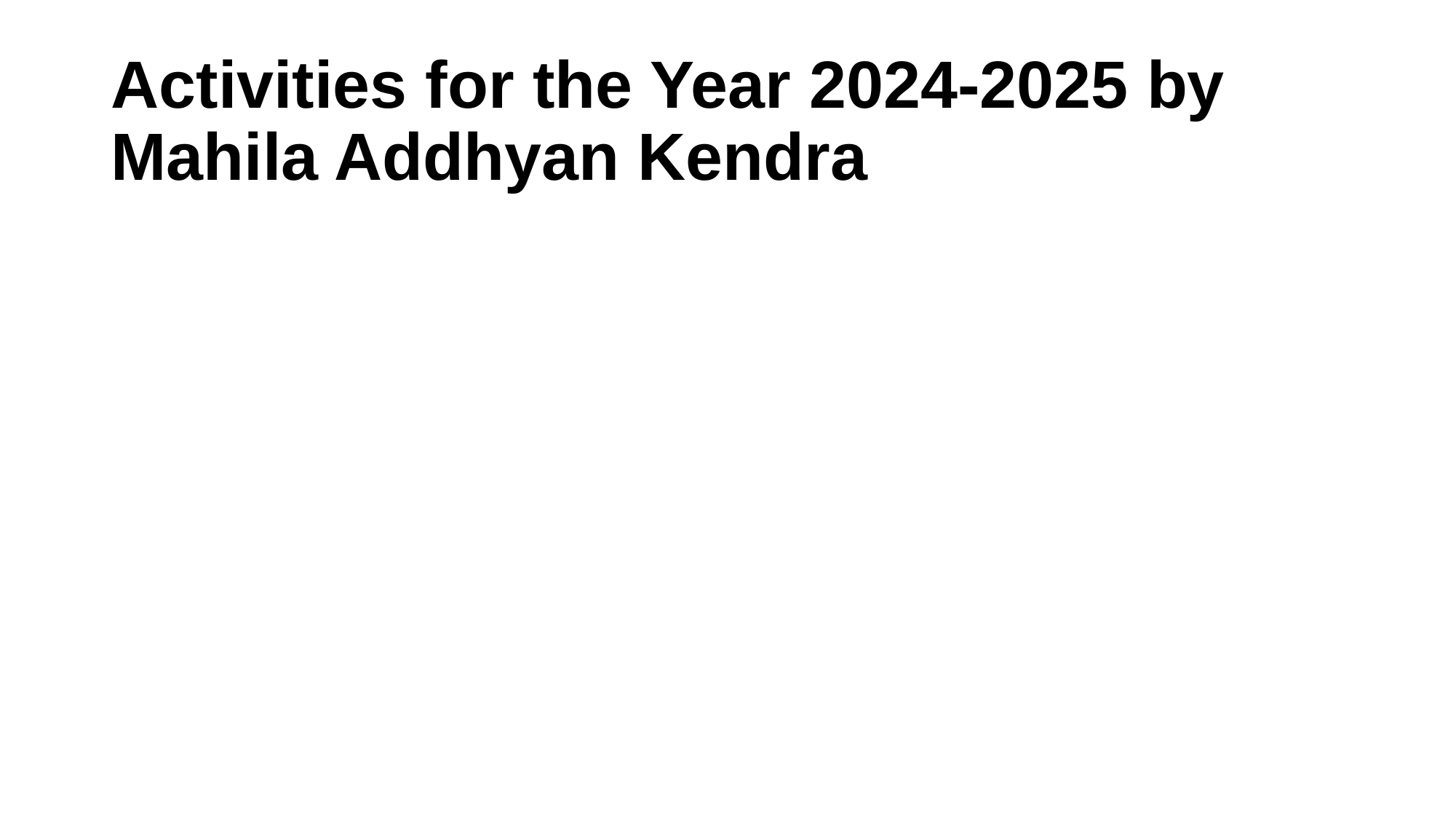

# Activities for the Year 2024-2025 by Mahila Addhyan Kendra